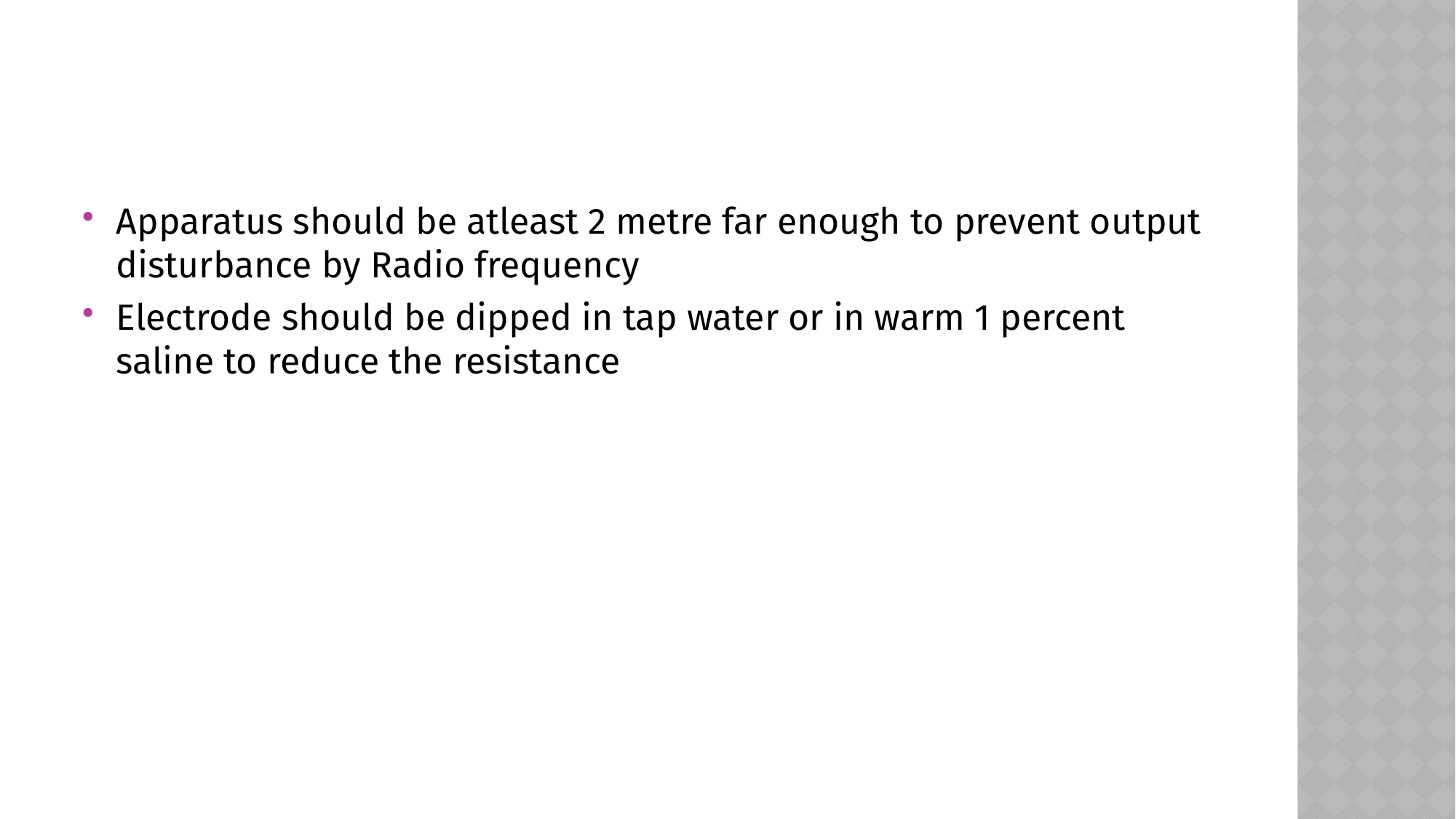

Apparatus should be atleast 2 metre far enough to prevent output disturbance by Radio frequency
Electrode should be dipped in tap water or in warm 1 percent saline to reduce the resistance